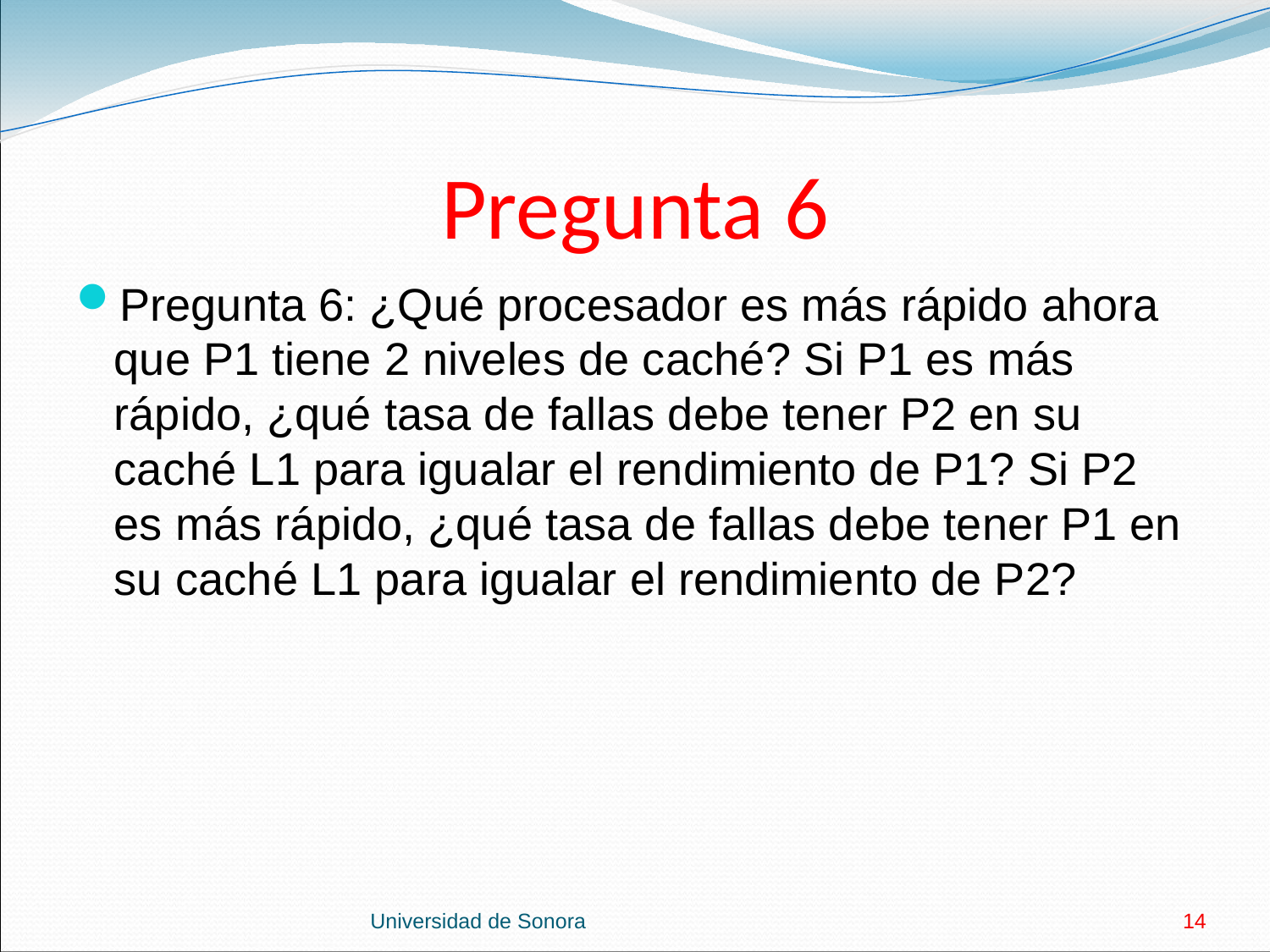

# Pregunta 6
Pregunta 6: ¿Qué procesador es más rápido ahora que P1 tiene 2 niveles de caché? Si P1 es más rápido, ¿qué tasa de fallas debe tener P2 en su caché L1 para igualar el rendimiento de P1? Si P2 es más rápido, ¿qué tasa de fallas debe tener P1 en su caché L1 para igualar el rendimiento de P2?

Universidad de Sonora
14